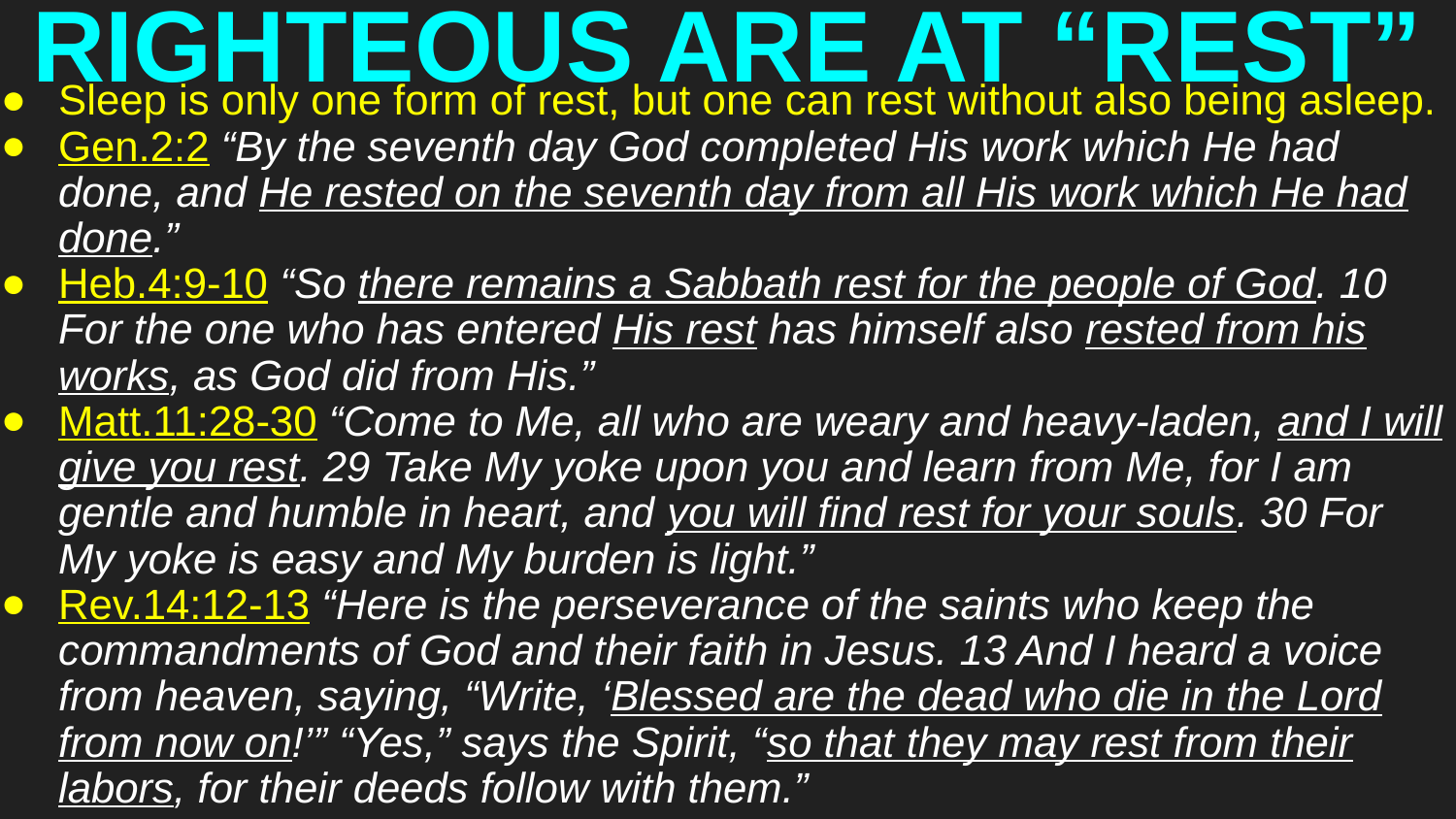

# RIGHTEOUS ARE AT “REST”
Sleep is only one form of rest, but one can rest without also being asleep.
Gen.2:2 “By the seventh day God completed His work which He had done, and He rested on the seventh day from all His work which He had done.”
Heb.4:9-10 “So there remains a Sabbath rest for the people of God. 10 For the one who has entered His rest has himself also rested from his works, as God did from His.”
Matt.11:28-30 “Come to Me, all who are weary and heavy-laden, and I will give you rest. 29 Take My yoke upon you and learn from Me, for I am gentle and humble in heart, and you will find rest for your souls. 30 For My yoke is easy and My burden is light.”
Rev.14:12-13 “Here is the perseverance of the saints who keep the commandments of God and their faith in Jesus. 13 And I heard a voice from heaven, saying, “Write, ‘Blessed are the dead who die in the Lord from now on!’” “Yes,” says the Spirit, “so that they may rest from their labors, for their deeds follow with them.”